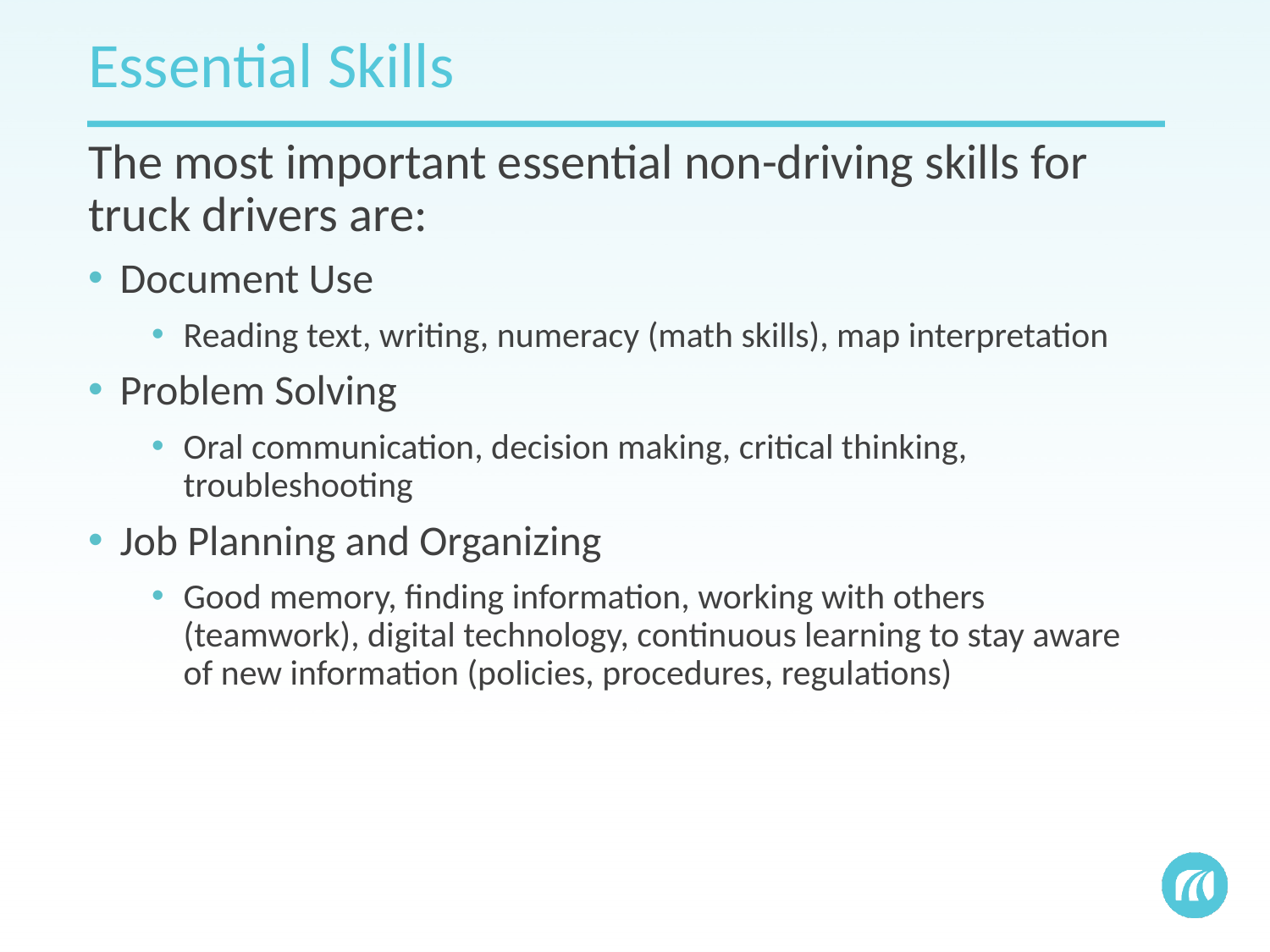

# Essential Skills
The most important essential non-driving skills for truck drivers are:
Document Use
Reading text, writing, numeracy (math skills), map interpretation
Problem Solving
Oral communication, decision making, critical thinking, troubleshooting
Job Planning and Organizing
Good memory, finding information, working with others (teamwork), digital technology, continuous learning to stay aware of new information (policies, procedures, regulations)